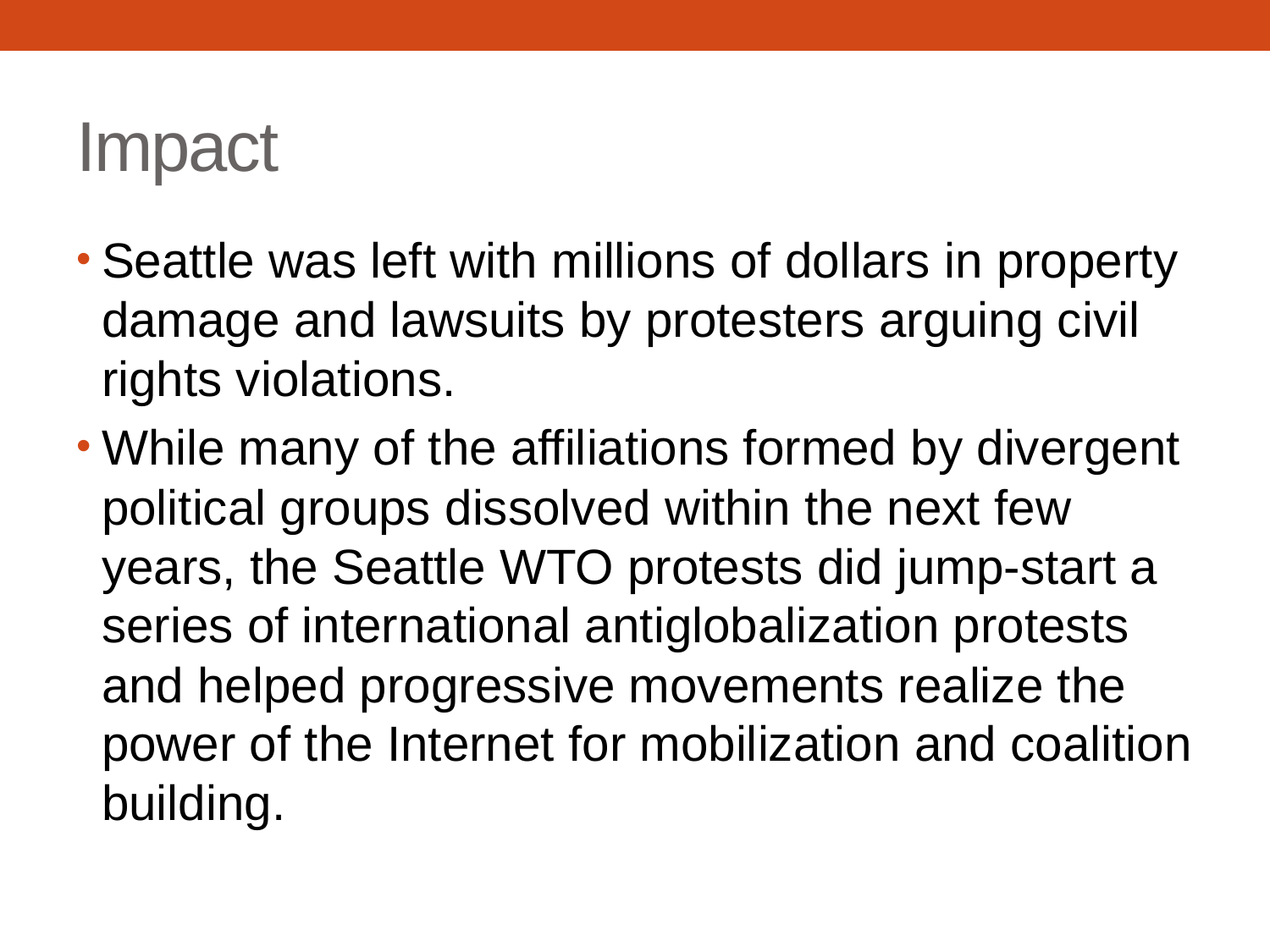

# Impact
Seattle was left with millions of dollars in property damage and lawsuits by protesters arguing civil rights violations.
While many of the affiliations formed by divergent political groups dissolved within the next few years, the Seattle WTO protests did jump-start a series of international antiglobalization protests and helped progressive movements realize the power of the Internet for mobilization and coalition building.